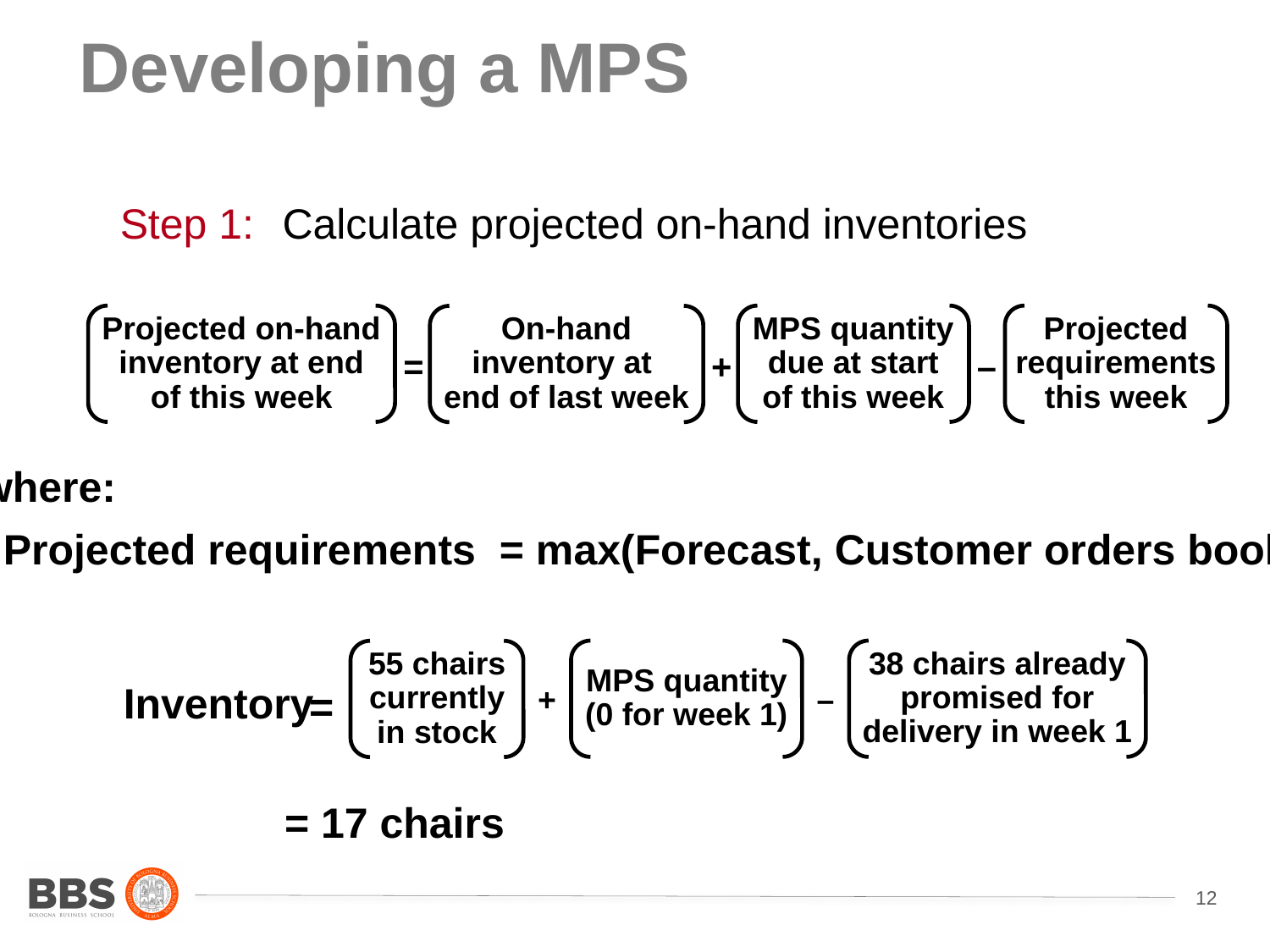

# Developing a MPS
Step 1:	Calculate projected on-hand inventories

Projected on-hand
inventory at end
of this week

MPS quantity
due at start
of this week

Projected
requirements
this week

On-hand
inventory at
end of last week
=
+
–
where:
  Projected requirements  = max(Forecast, Customer orders booked)

MPS quantity
(0 for week 1)
–

38 chairs already
promised for
delivery in week 1

55 chairs
currently
in stock
+
=
Inventory
= 17 chairs